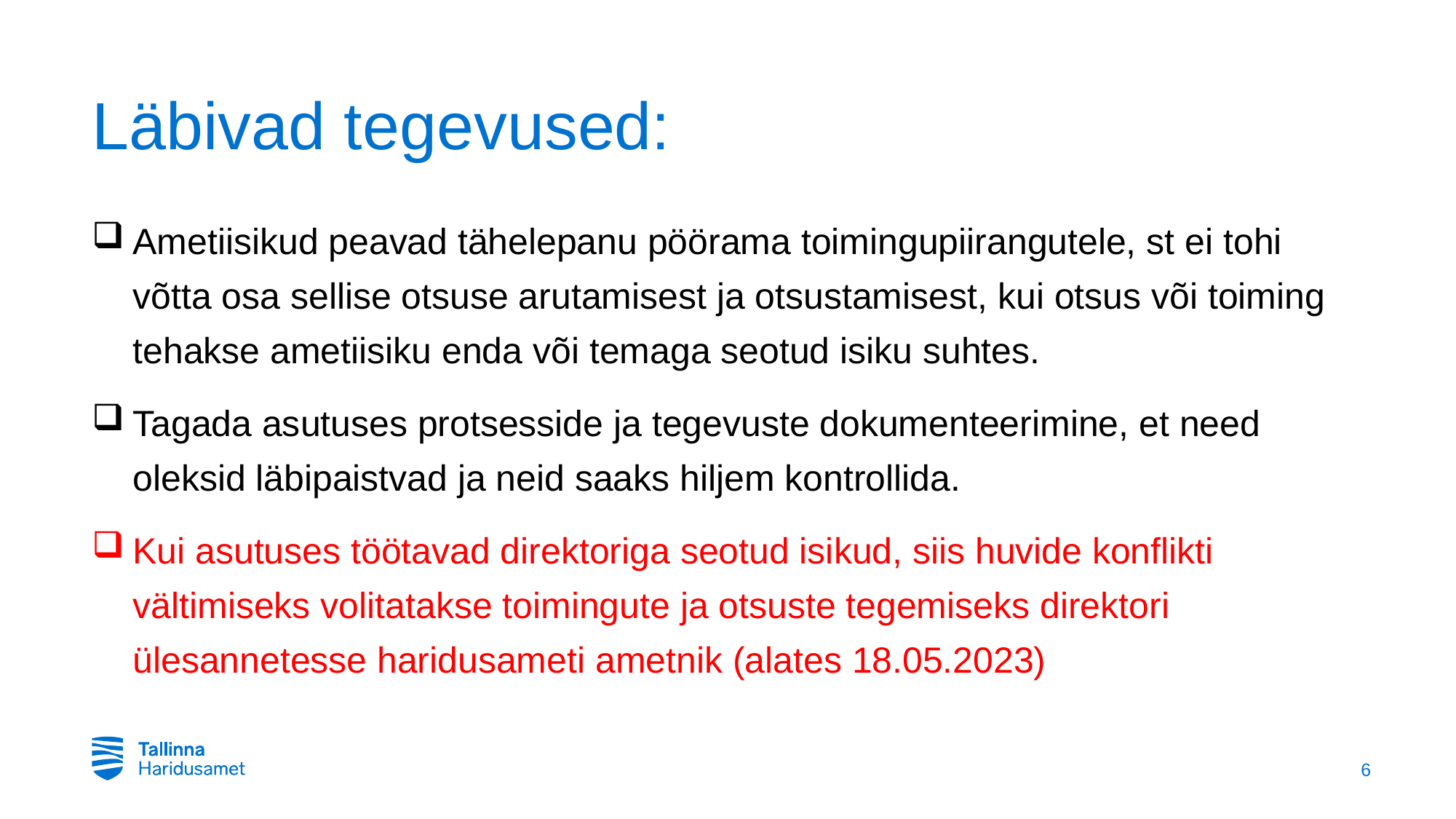

# Läbivad tegevused:
Ametiisikud peavad tähelepanu pöörama toimingupiirangutele, st ei tohi võtta osa sellise otsuse arutamisest ja otsustamisest, kui otsus või toiming tehakse ametiisiku enda või temaga seotud isiku suhtes.
Tagada asutuses protsesside ja tegevuste dokumenteerimine, et need oleksid läbipaistvad ja neid saaks hiljem kontrollida.
Kui asutuses töötavad direktoriga seotud isikud, siis huvide konflikti vältimiseks volitatakse toimingute ja otsuste tegemiseks direktori ülesannetesse haridusameti ametnik (alates 18.05.2023)

6